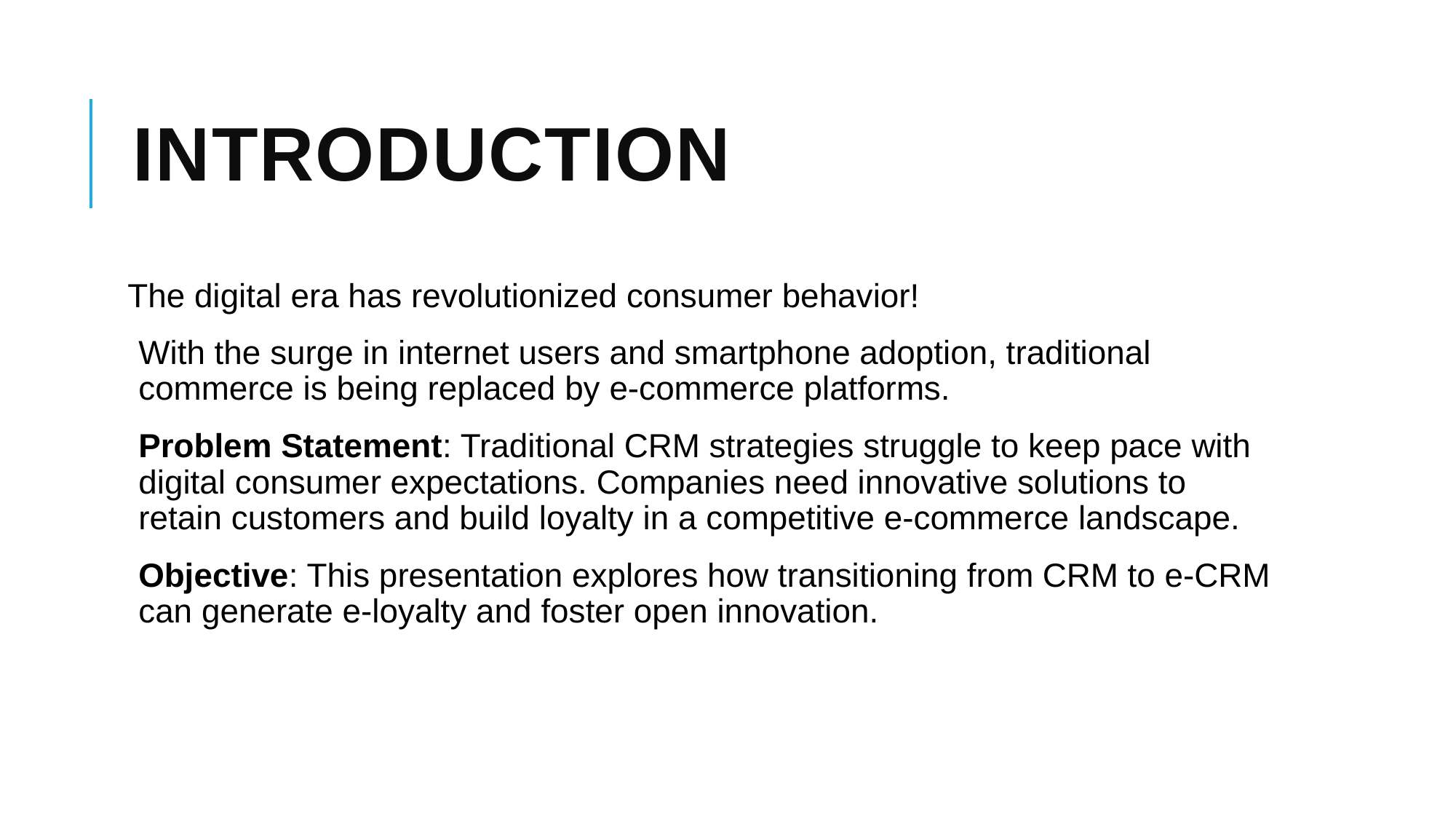

# Introduction
The digital era has revolutionized consumer behavior!
With the surge in internet users and smartphone adoption, traditional commerce is being replaced by e-commerce platforms.
Problem Statement: Traditional CRM strategies struggle to keep pace with digital consumer expectations. Companies need innovative solutions to retain customers and build loyalty in a competitive e-commerce landscape.
Objective: This presentation explores how transitioning from CRM to e-CRM can generate e-loyalty and foster open innovation.